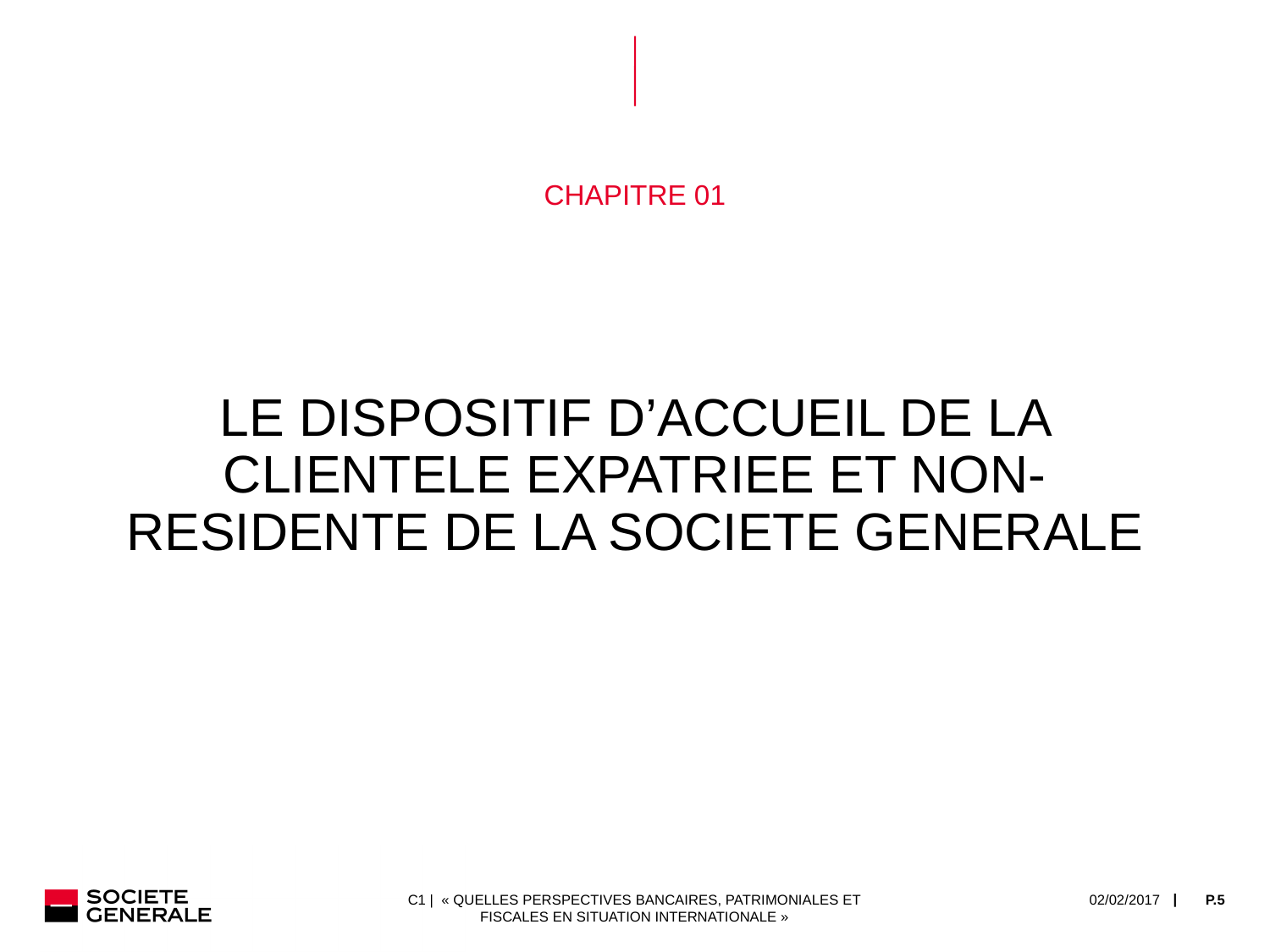

# CHAPITRE 01
LE DISPOSITIF D’ACCUEIL DE LA CLIENTELE EXPATRIEE ET NON-RESIDENTE DE LA SOCIETE GENERALE
C1 |  « QUELLES PERSPECTIVES BANCAIRES, PATRIMONIALES ET FISCALES EN SITUATION INTERNATIONALE »
02/02/2017
P.5